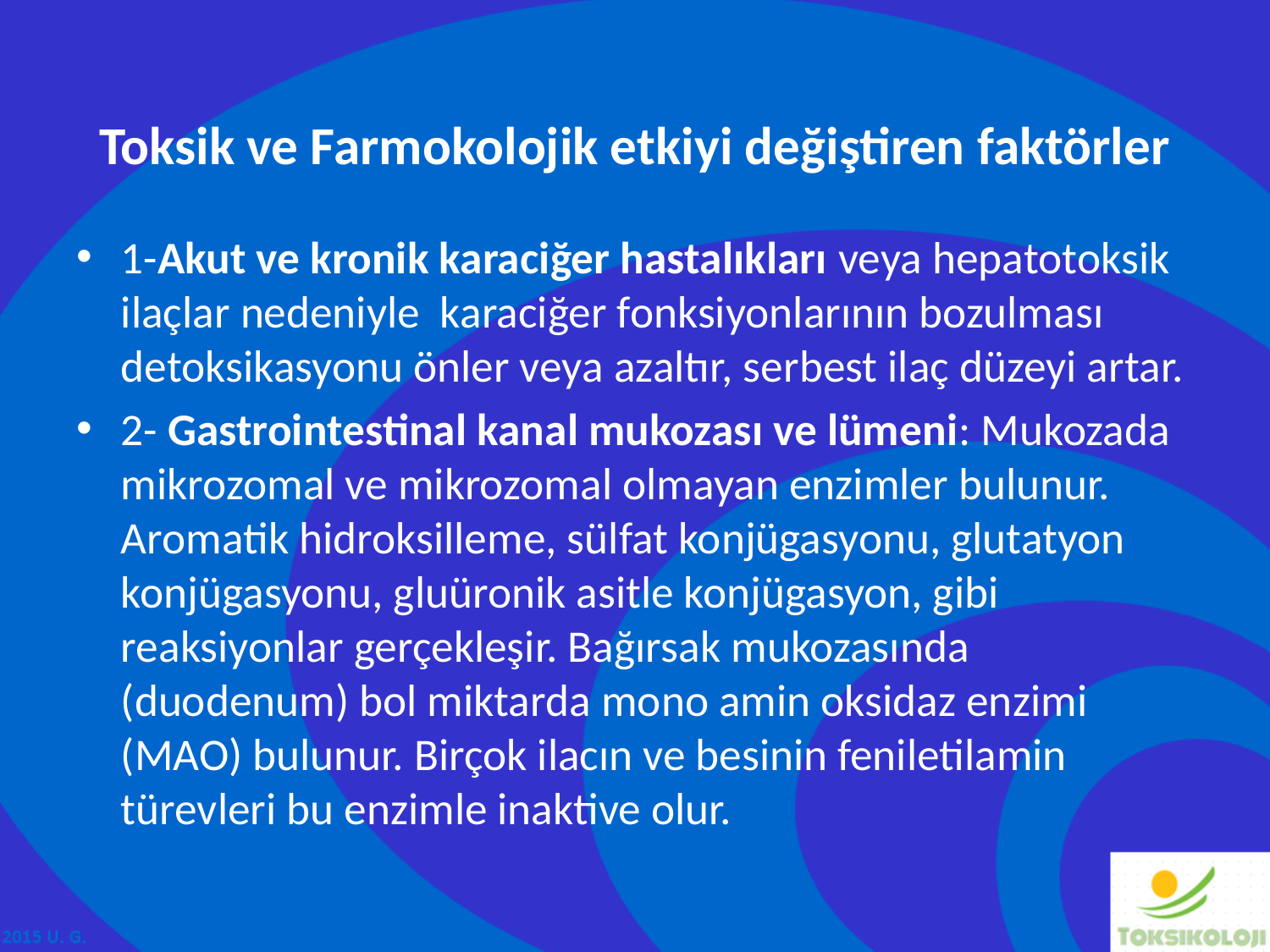

# Toksik ve Farmokolojik etkiyi değiştiren faktörler
1-Akut ve kronik karaciğer hastalıkları veya hepatotoksik ilaçlar nedeniyle  karaciğer fonksiyonlarının bozulması  detoksikasyonu önler veya azaltır, serbest ilaç düzeyi artar.
2- Gastrointestinal kanal mukozası ve lümeni: Mukozada mikrozomal ve mikrozomal olmayan enzimler bulunur. Aromatik hidroksilleme, sülfat konjügasyonu, glutatyon konjügasyonu, gluüronik asitle konjügasyon, gibi reaksiyonlar gerçekleşir. Bağırsak mukozasında (duodenum) bol miktarda mono amin oksidaz enzimi (MAO) bulunur. Birçok ilacın ve besinin feniletilamin türevleri bu enzimle inaktive olur.